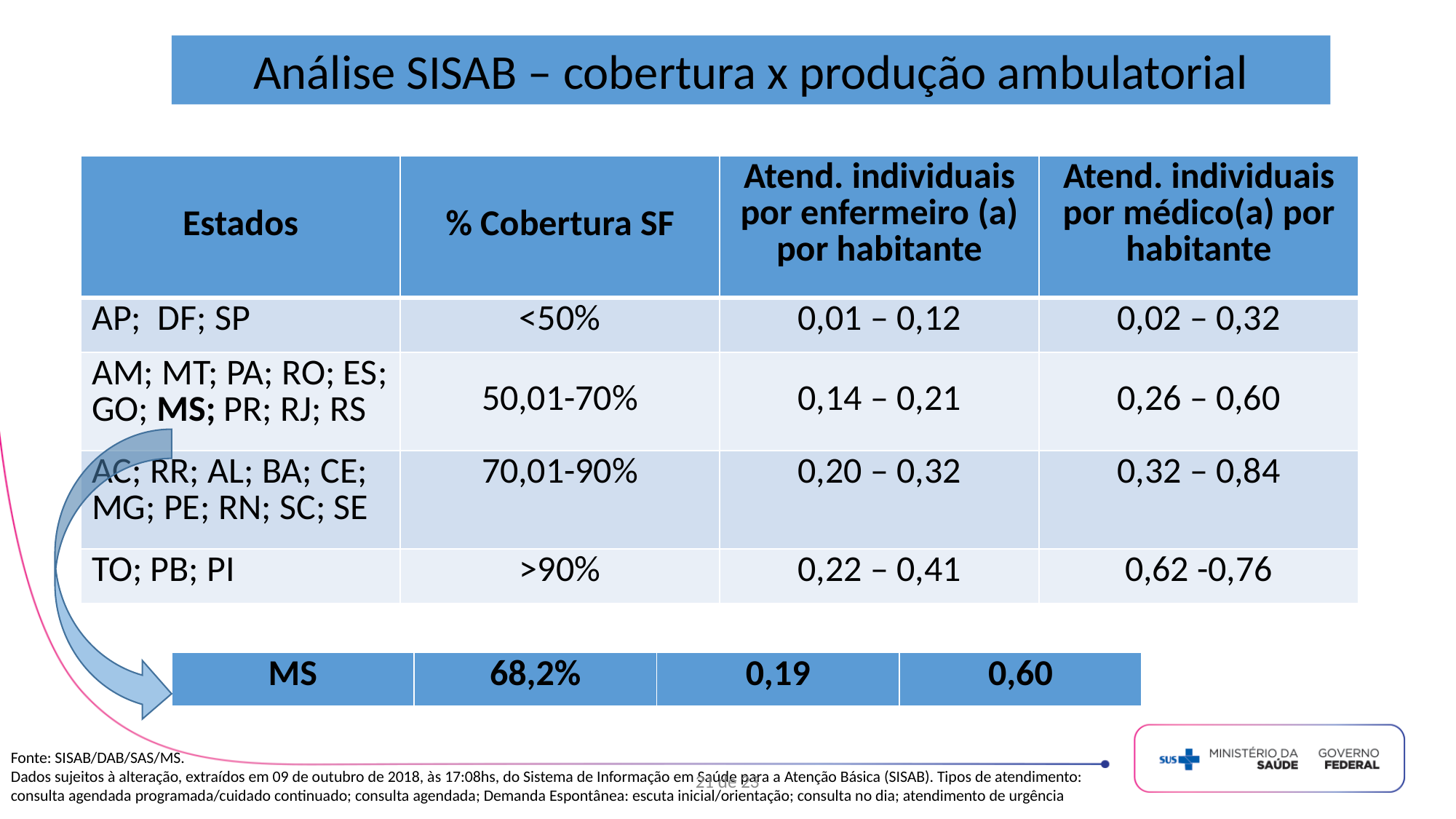

Análise SISAB – cobertura x produção ambulatorial
| Estados | % Cobertura SF | Atend. individuais por enfermeiro (a) por habitante | Atend. individuais por médico(a) por habitante |
| --- | --- | --- | --- |
| AP; DF; SP | <50% | 0,01 – 0,12 | 0,02 – 0,32 |
| AM; MT; PA; RO; ES; GO; MS; PR; RJ; RS | 50,01-70% | 0,14 – 0,21 | 0,26 – 0,60 |
| AC; RR; AL; BA; CE; MG; PE; RN; SC; SE | 70,01-90% | 0,20 – 0,32 | 0,32 – 0,84 |
| TO; PB; PI | >90% | 0,22 – 0,41 | 0,62 -0,76 |

| MS | 68,2% | 0,19 | 0,60 |
| --- | --- | --- | --- |
Fonte: SISAB/DAB/SAS/MS.
Dados sujeitos à alteração, extraídos em 09 de outubro de 2018, às 17:08hs, do Sistema de Informação em Saúde para a Atenção Básica (SISAB). Tipos de atendimento: consulta agendada programada/cuidado continuado; consulta agendada; Demanda Espontânea: escuta inicial/orientação; consulta no dia; atendimento de urgência
21 de 23